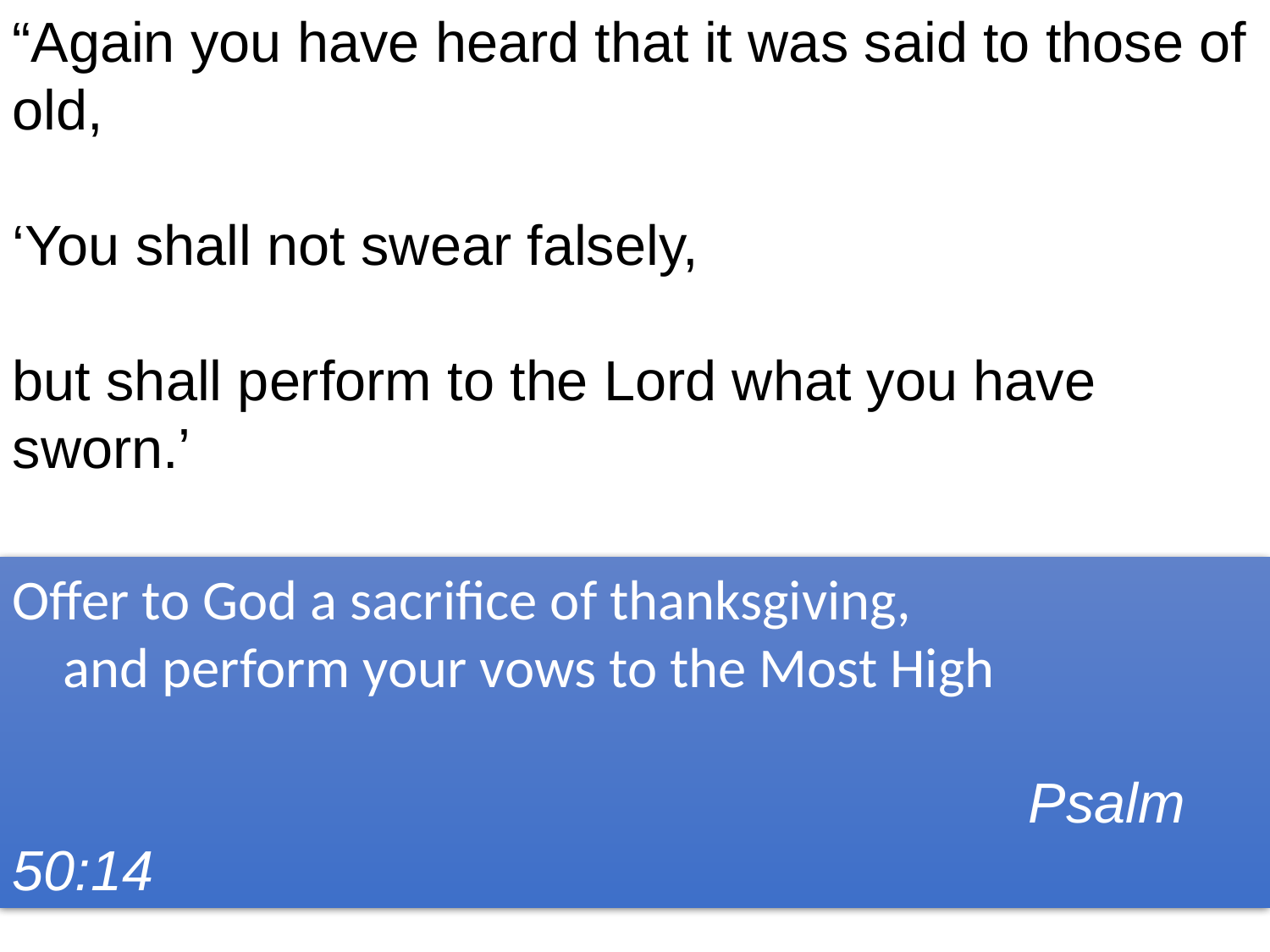

“Again you have heard that it was said to those of old,

‘You shall not swear falsely,

but shall perform to the Lord what you have sworn.’
														Matthew 5:33
Offer to God a sacrifice of thanksgiving,
    and perform your vows to the Most High																			Psalm 50:14